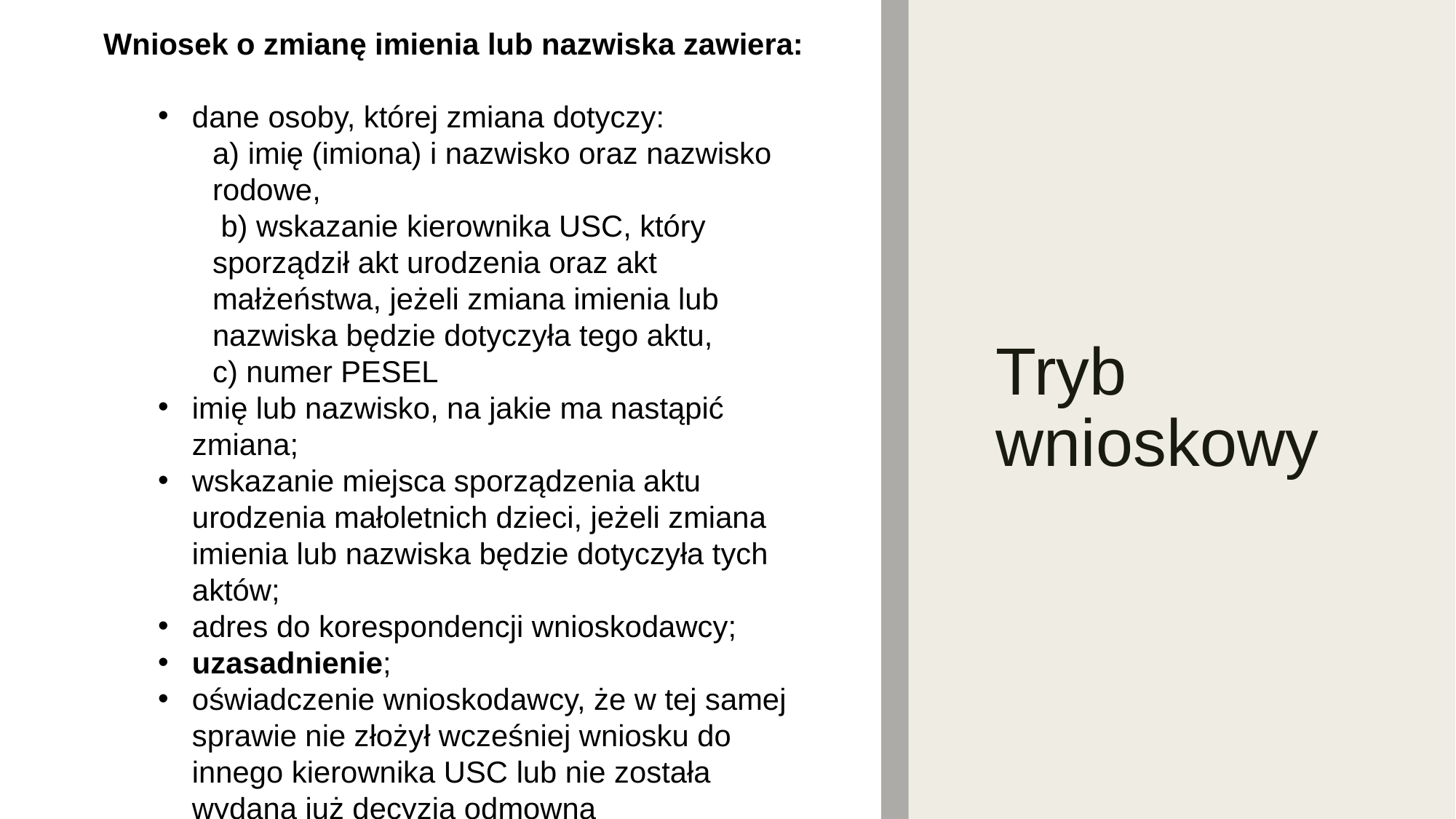

Wniosek o zmianę imienia lub nazwiska zawiera:

dane osoby, której zmiana dotyczy:
a) imię (imiona) i nazwisko oraz nazwisko rodowe,
 b) wskazanie kierownika USC, który sporządził akt urodzenia oraz akt małżeństwa, jeżeli zmiana imienia lub nazwiska będzie dotyczyła tego aktu,
c) numer PESEL
imię lub nazwisko, na jakie ma nastąpić zmiana;
wskazanie miejsca sporządzenia aktu urodzenia małoletnich dzieci, jeżeli zmiana imienia lub nazwiska będzie dotyczyła tych aktów;
adres do korespondencji wnioskodawcy;
uzasadnienie;
oświadczenie wnioskodawcy, że w tej samej sprawie nie złożył wcześniej wniosku do innego kierownika USC lub nie została wydana już decyzja odmowna

# Tryb wnioskowy